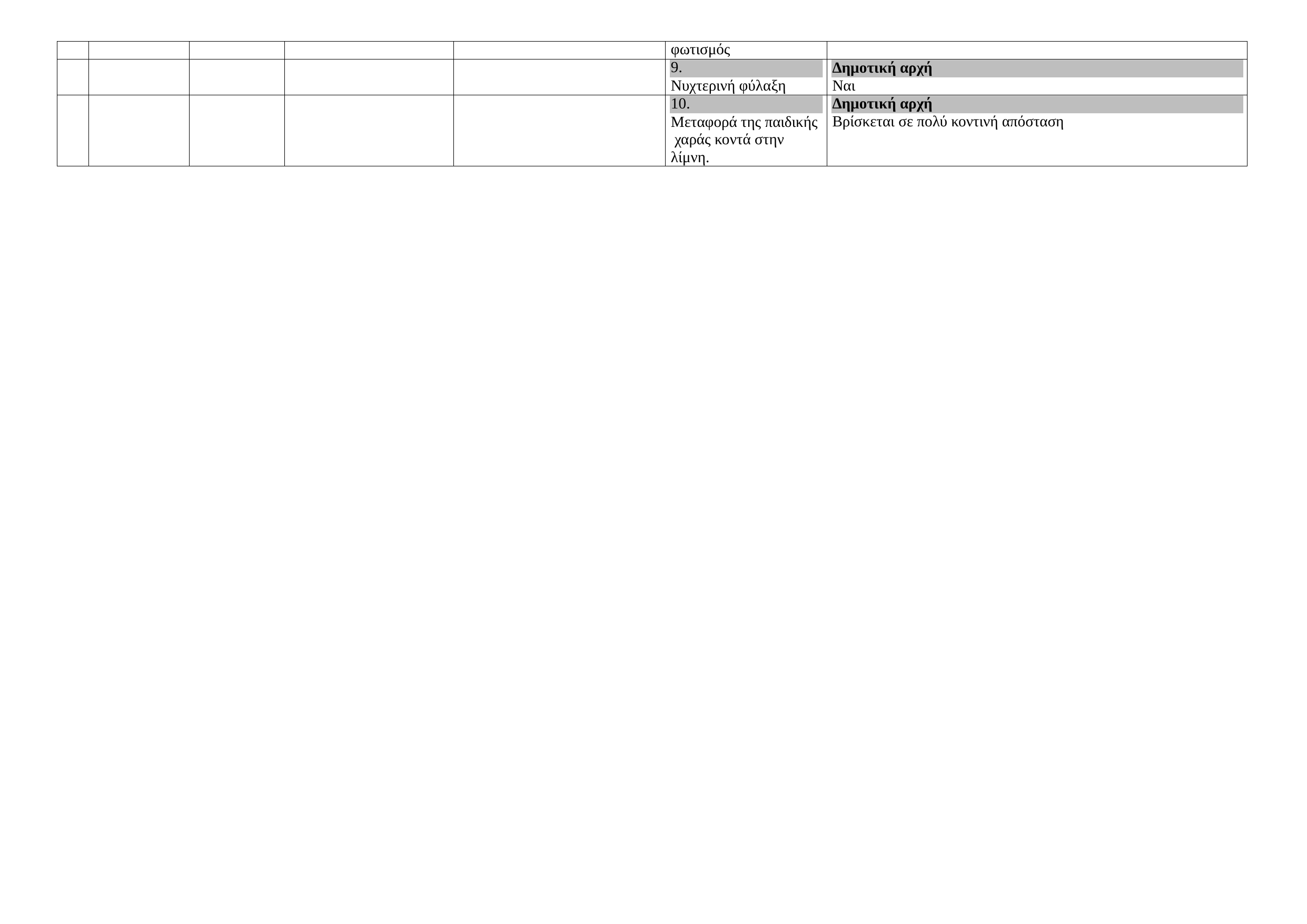

|  |  |  |  |  | φωτισμός |  |
| --- | --- | --- | --- | --- | --- | --- |
|  |  |  |  |  | 9. Νυχτερινή φύλαξη | Δημοτική αρχή Ναι |
|  |  |  |  |  | 10. Μεταφορά της παιδικής χαράς κοντά στην λίμνη. | Δημοτική αρχή Βρίσκεται σε πολύ κοντινή απόσταση |